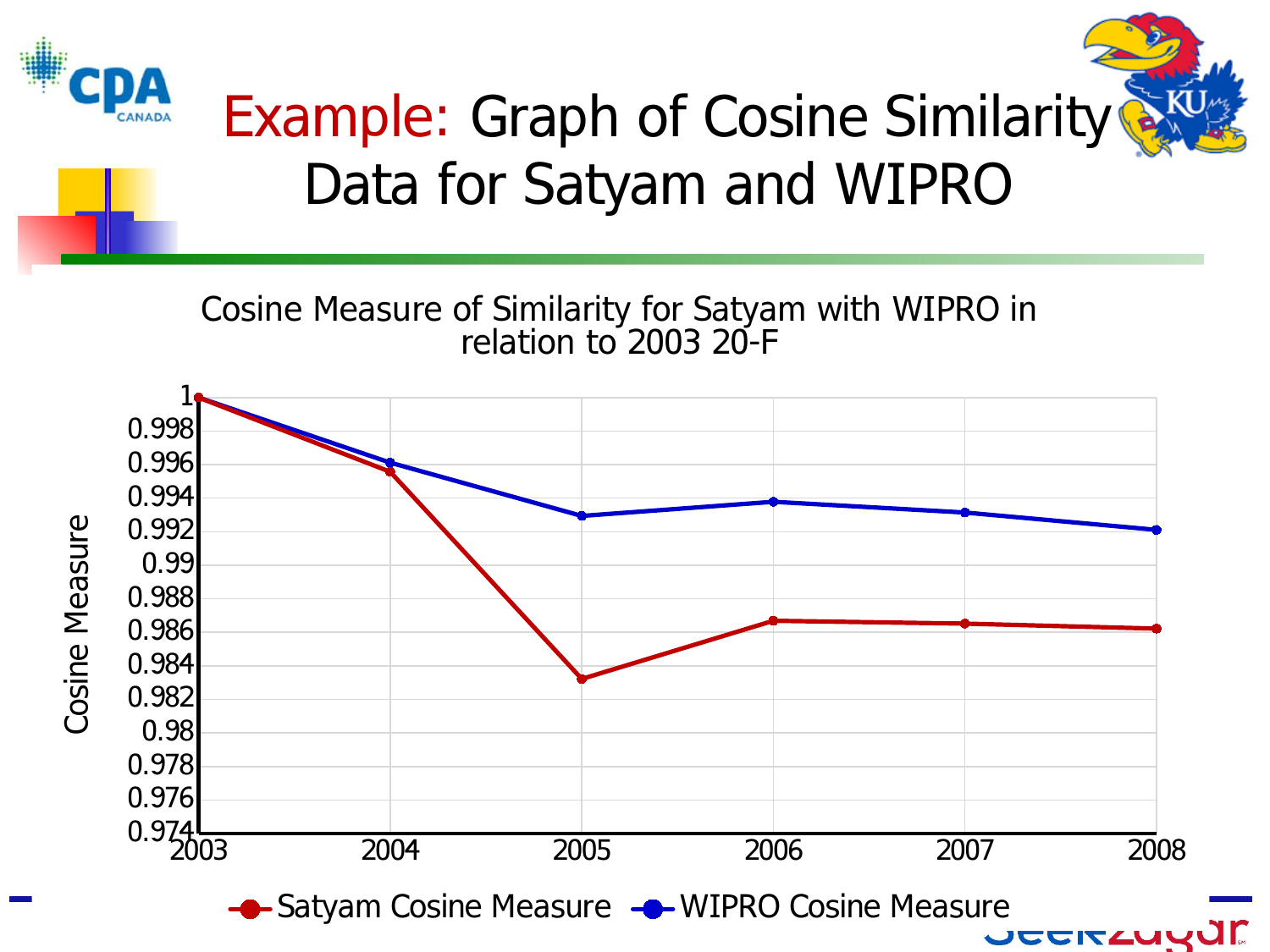

# Example: Graph of Cosine Similarity Data for Satyam and WIPRO

### Chart: Cosine Measure of Similarity for Satyam with WIPRO in relation to 2003 20-F

| Category | Satyam Cosine Measure | WIPRO Cosine Measure |
|---|---|---|